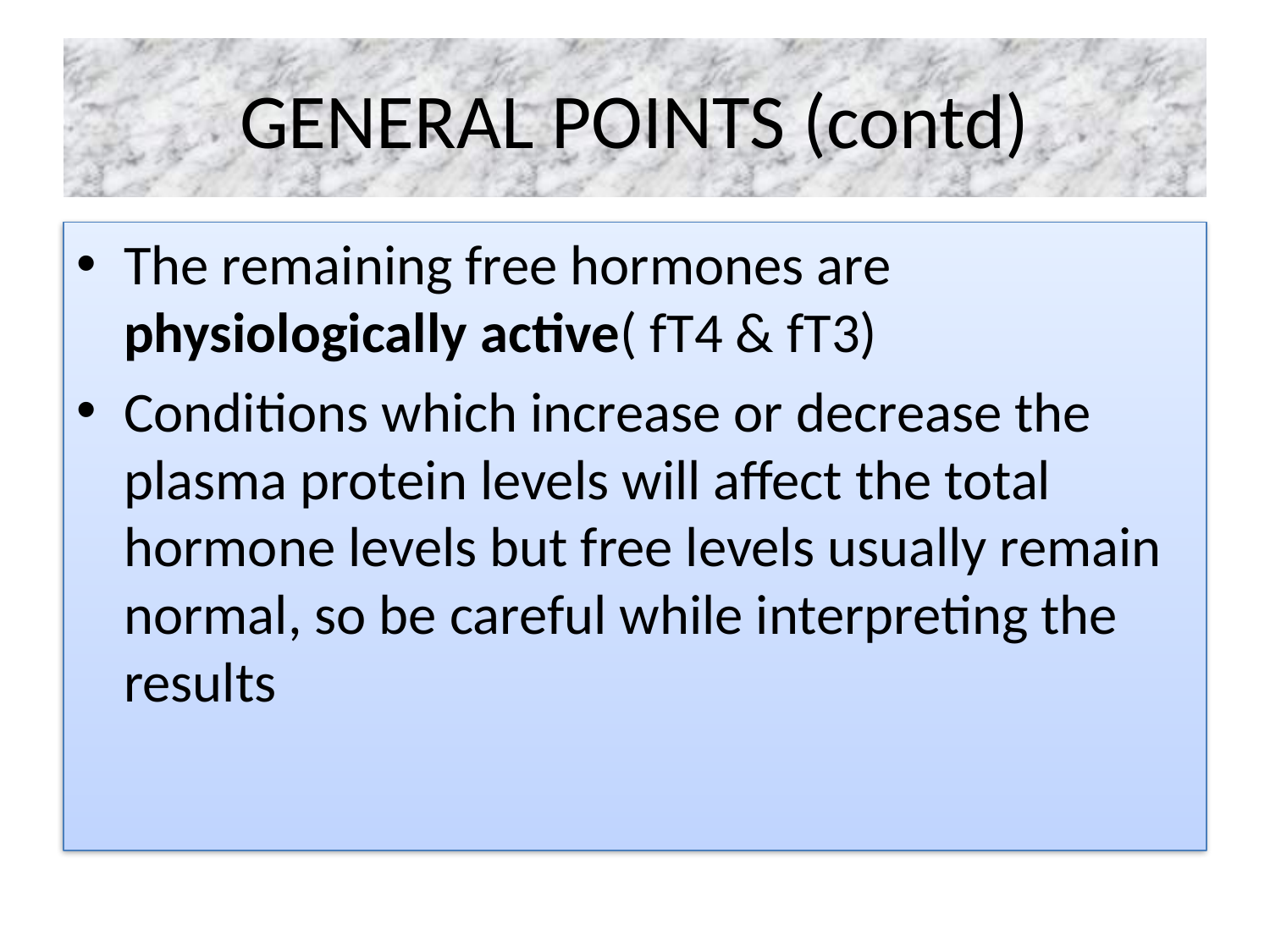

# GENERAL POINTS (contd)
The remaining free hormones are physiologically active( fT4 & fT3)
Conditions which increase or decrease the plasma protein levels will affect the total hormone levels but free levels usually remain normal, so be careful while interpreting the results